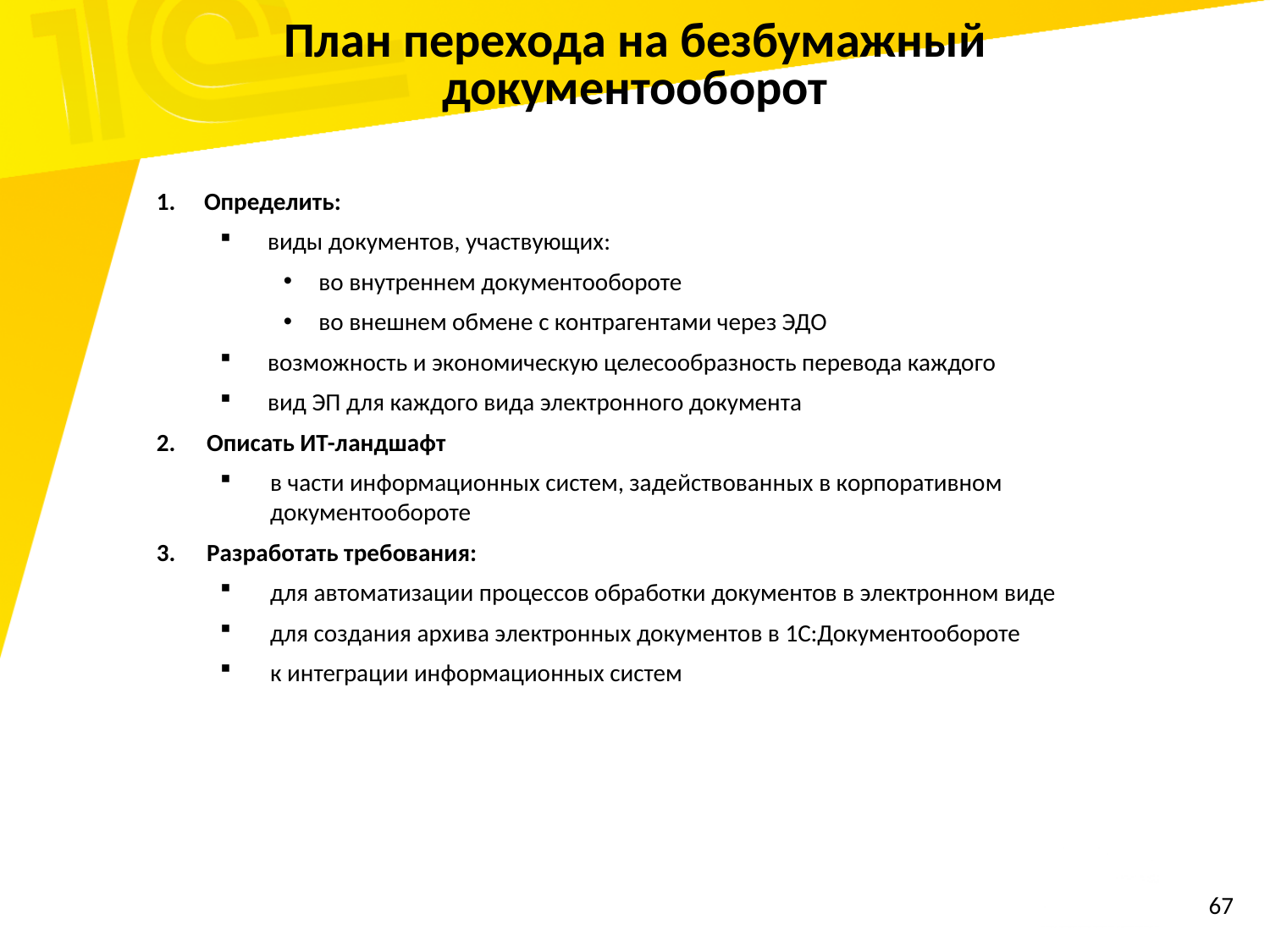

План перехода на безбумажный
документооборот
Определить:
виды документов, участвующих:
во внутреннем документообороте
во внешнем обмене с контрагентами через ЭДО
возможность и экономическую целесообразность перевода каждого
вид ЭП для каждого вида электронного документа
Описать ИТ-ландшафт
в части информационных систем, задействованных в корпоративном документообороте
Разработать требования:
для автоматизации процессов обработки документов в электронном виде
для создания архива электронных документов в 1С:Документообороте
к интеграции информационных систем
67